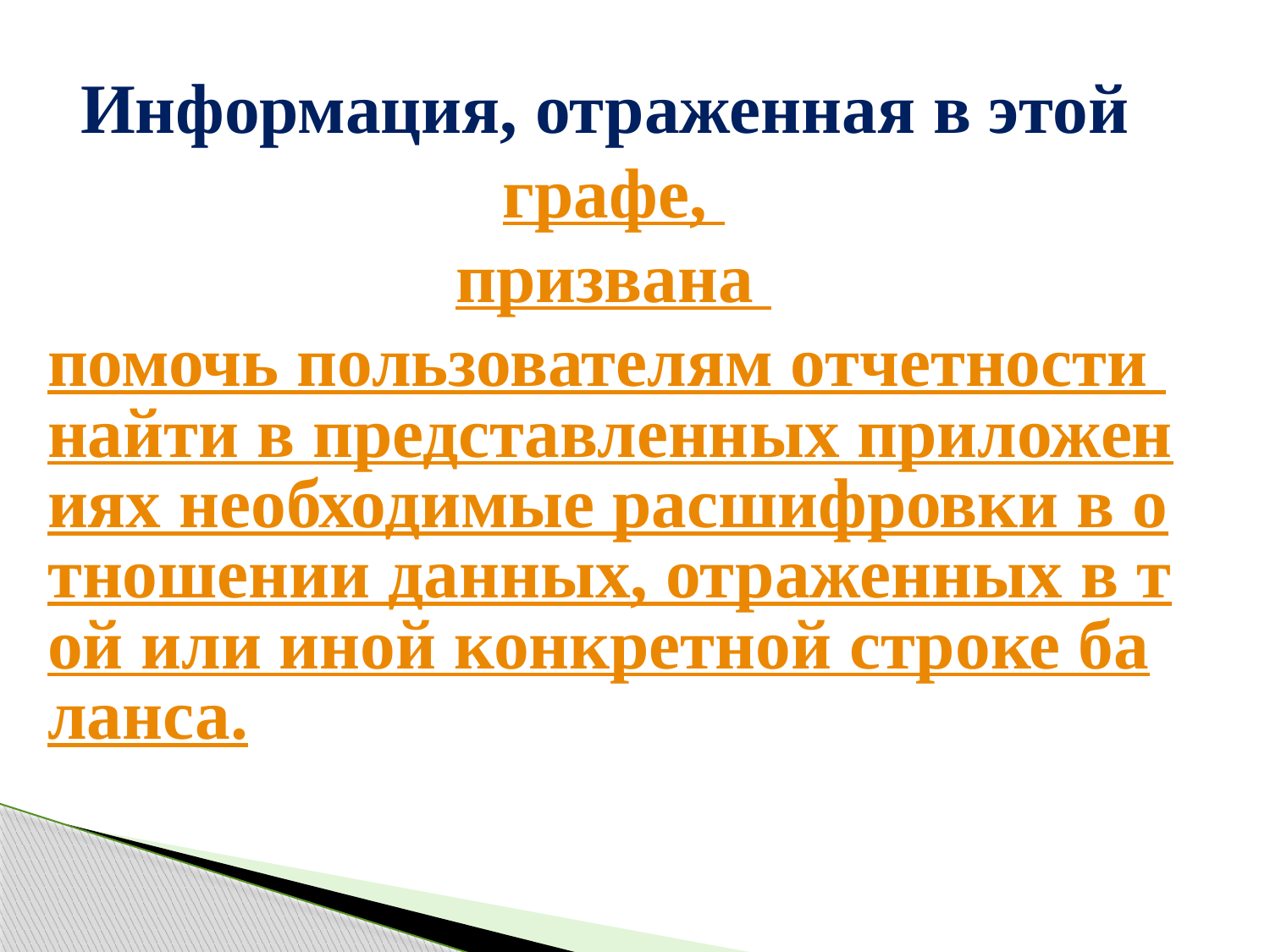

Информация, отраженная в этой графе,
призвана помочь пользователям отчетности найти в представленных приложениях необходимые расшифровки в отношении данных, отраженных в той или иной конкретной строке баланса.